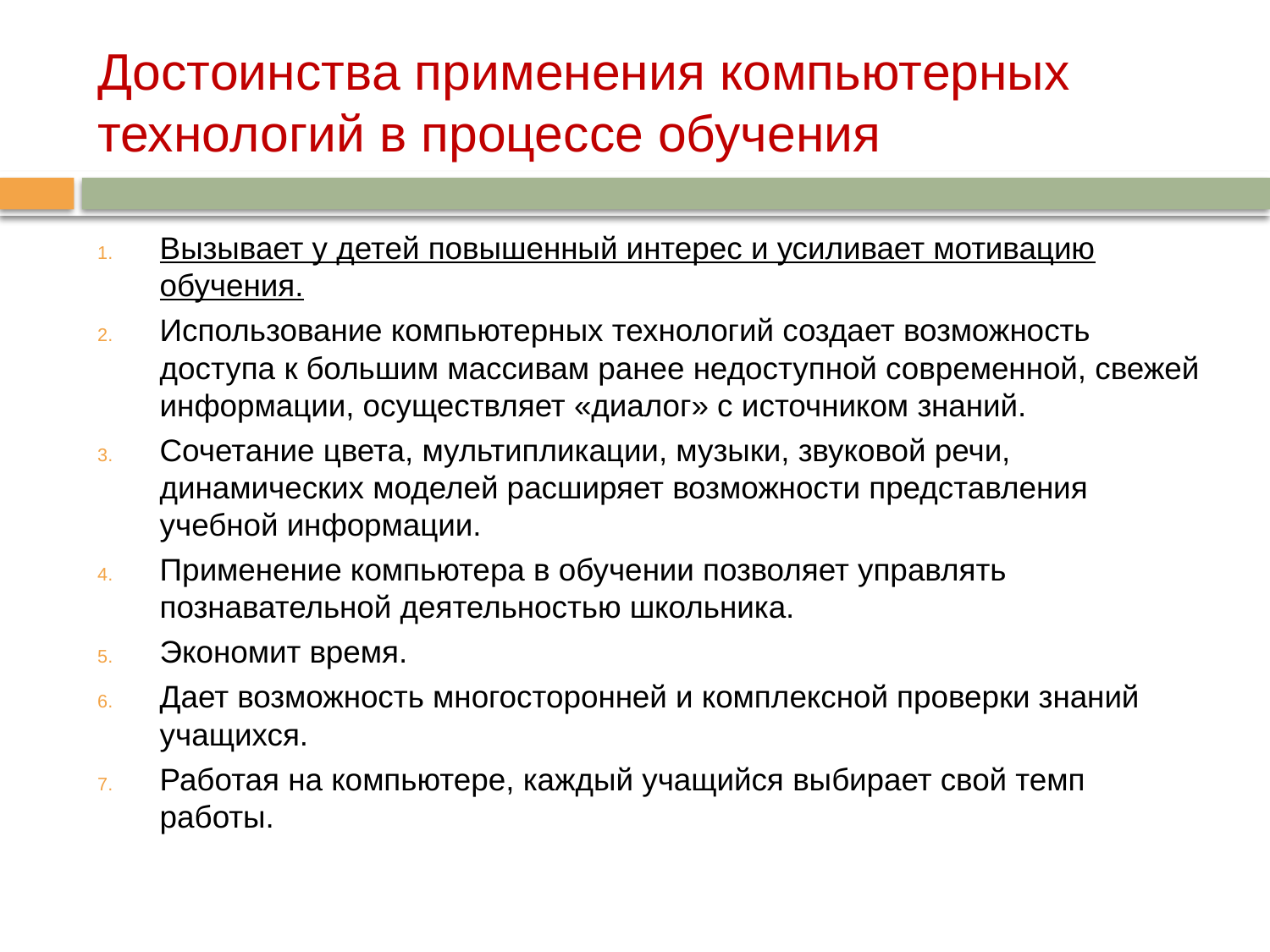

# Достоинства применения компьютерных технологий в процессе обучения
Вызывает у детей повышенный интерес и усиливает мотивацию обучения.
Использование компьютерных технологий создает возможность доступа к большим массивам ранее недоступной современной, свежей информации, осуществляет «диалог» с источником знаний.
Сочетание цвета, мультипликации, музыки, звуковой речи, динамических моделей расширяет возможности представления учебной информации.
Применение компьютера в обучении позволяет управлять познавательной деятельностью школьника.
Экономит время.
Дает возможность многосторонней и комплексной проверки знаний учащихся.
Работая на компьютере, каждый учащийся выбирает свой темп работы.